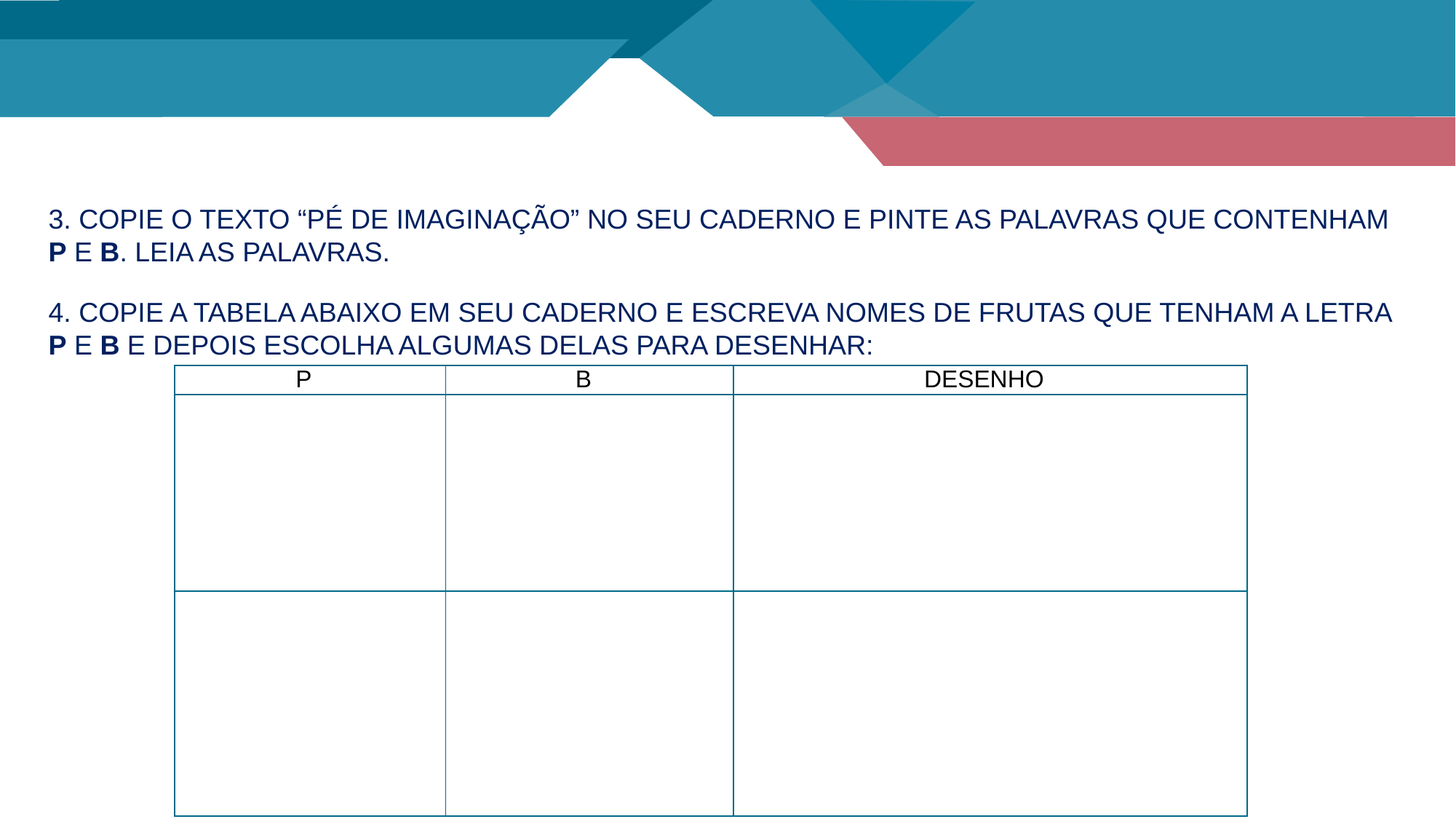

3. COPIE O TEXTO “PÉ DE IMAGINAÇÃO” NO SEU CADERNO E PINTE AS PALAVRAS QUE CONTENHAM P E B. LEIA AS PALAVRAS.

4. COPIE A TABELA ABAIXO EM SEU CADERNO E ESCREVA NOMES DE FRUTAS QUE TENHAM A LETRA P E B E DEPOIS ESCOLHA ALGUMAS DELAS PARA DESENHAR:
| P | B | DESENHO |
| --- | --- | --- |
|  |  |  |
|  |  |  |